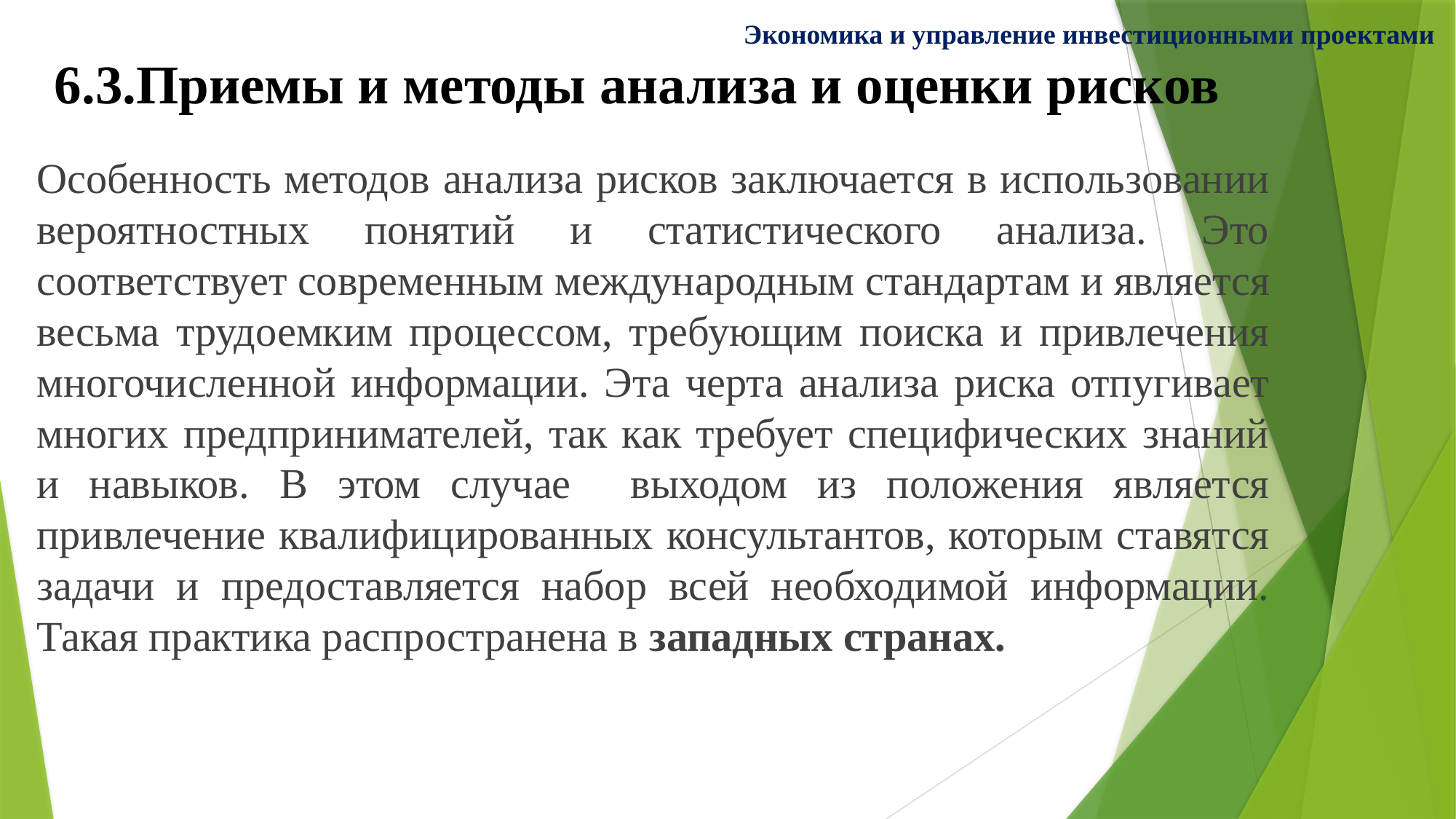

Экономика и управление инвестиционными проектами
# 6.3.Приемы и методы анализа и оценки рисков
Особенность методов анализа рисков заключается в использовании вероятностных понятий и статистического анализа. Это соответствует современным международным стандартам и является весьма трудоемким процессом, требующим поиска и привлечения многочисленной информации. Эта черта анализа риска отпугивает многих предпринимателей, так как требует специфических знаний и навыков. В этом случае  выходом из положения является привлечение квалифицированных консультантов, которым ставятся задачи и предоставляется набор всей необходимой информации. Такая практика распространена в западных странах.